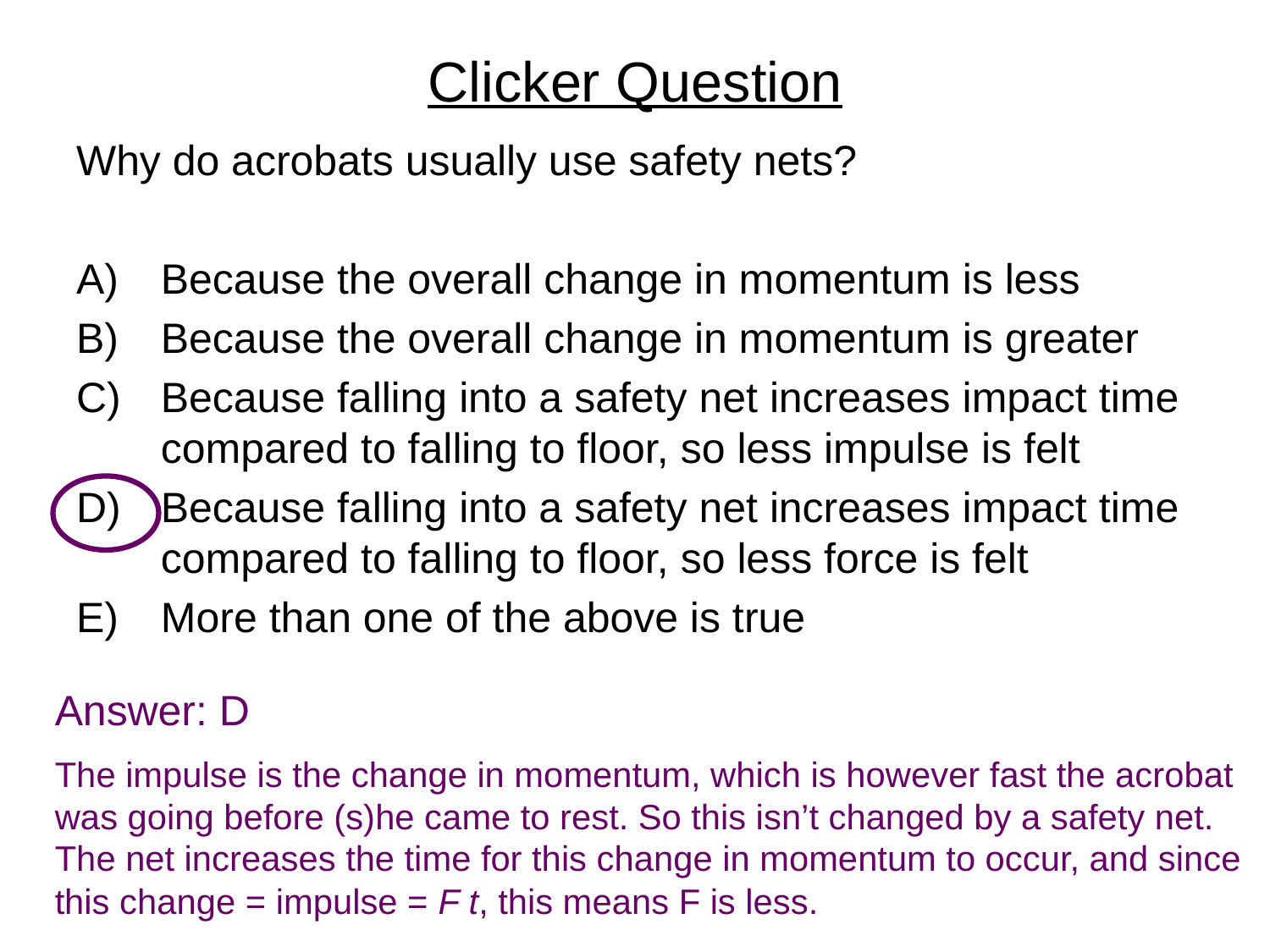

# Clicker Question
Why do acrobats usually use safety nets?

Because the overall change in momentum is less
Because the overall change in momentum is greater
Because falling into a safety net increases impact time compared to falling to floor, so less impulse is felt
Because falling into a safety net increases impact time compared to falling to floor, so less force is felt
More than one of the above is true

Answer: D
The impulse is the change in momentum, which is however fast the acrobat was going before (s)he came to rest. So this isn’t changed by a safety net. The net increases the time for this change in momentum to occur, and since this change = impulse = F t, this means F is less.